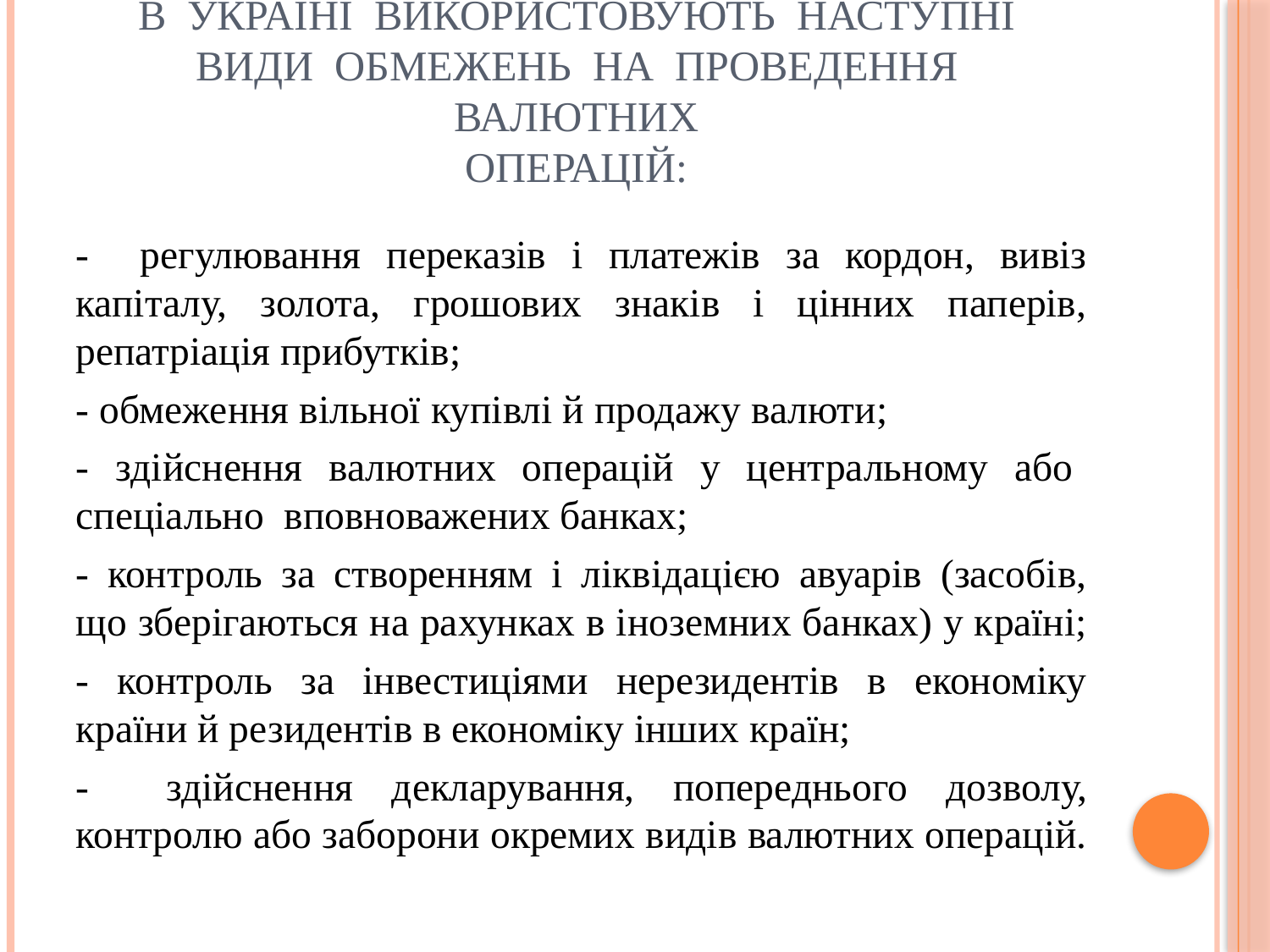

# В  Україні  використовують  наступні  види  обмежень  на  проведення  валютних операцій:
-  регулювання переказів і платежів за кордон, вивіз капіталу, золота, грошових знаків і цінних паперів, репатріація прибутків;
- обмеження вільної купівлі й продажу валюти;
-  здійснення  валютних  операцій  у  центральному  або  спеціально  вповноважених банках;
- контроль за створенням і ліквідацією авуарів (засобів, що зберігаються на рахунках в іноземних банках) у країні;
- контроль за інвестиціями нерезидентів в економіку країни й резидентів в економіку інших країн;
-  здійснення декларування, попереднього дозволу, контролю або заборони окремих видів валютних операцій.